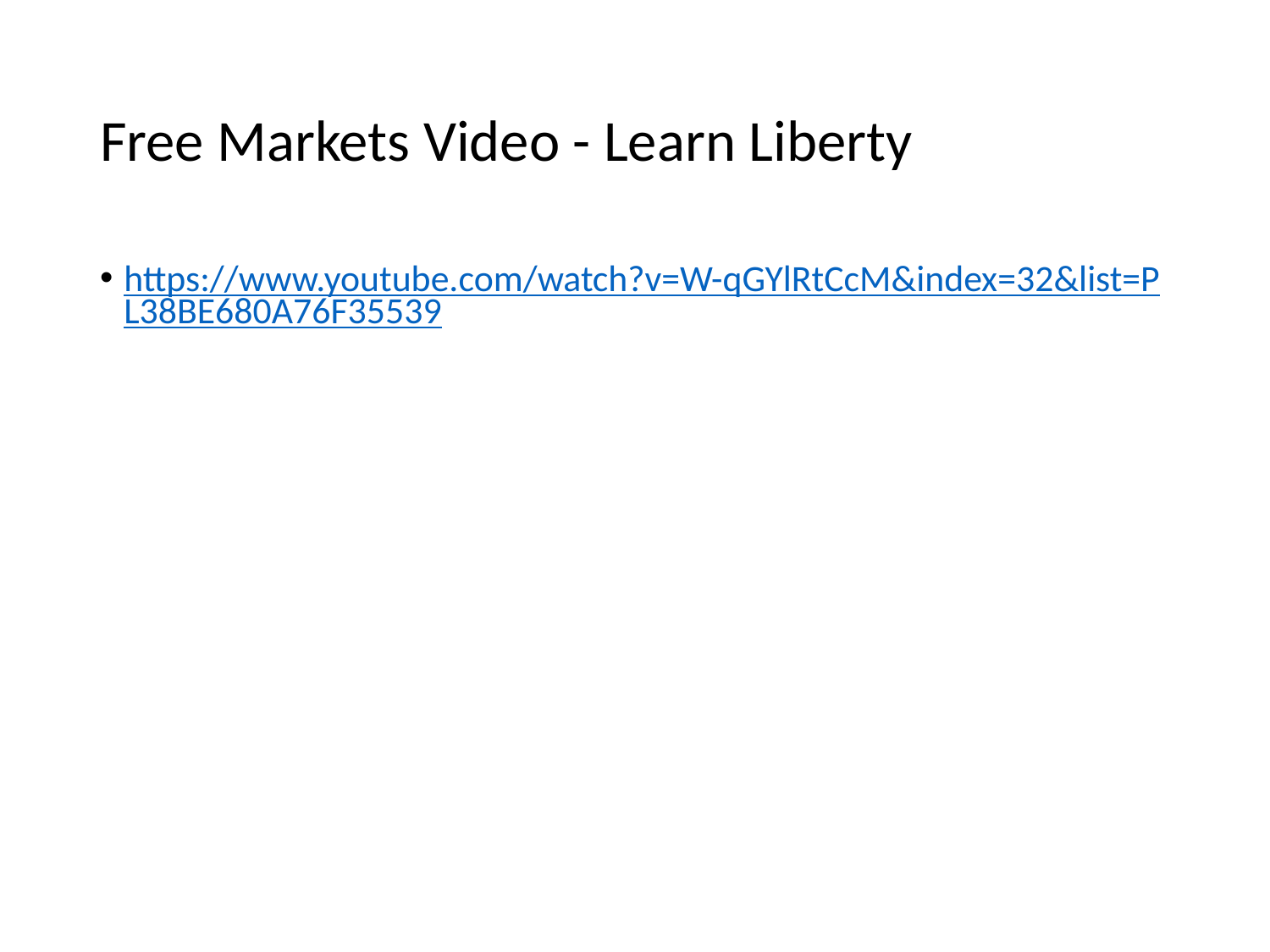

# Free Markets Video - Learn Liberty
https://www.youtube.com/watch?v=W-qGYlRtCcM&index=32&list=PL38BE680A76F35539